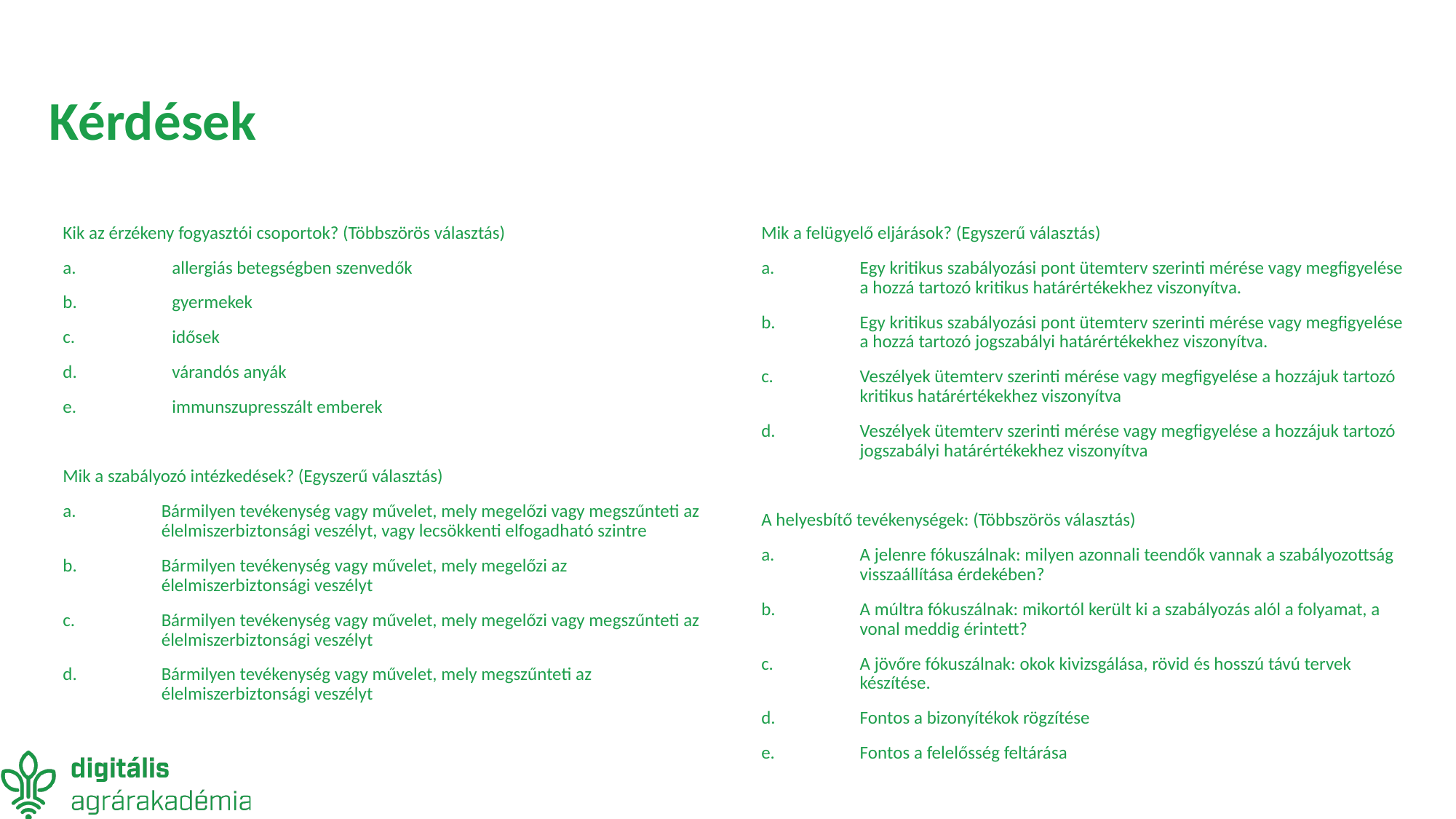

# Kérdések
Kik az érzékeny fogyasztói csoportok? (Többszörös választás)
a.	allergiás betegségben szenvedők
b.	gyermekek
c.	idősek
d.	várandós anyák
e.	immunszupresszált emberek

Mik a szabályozó intézkedések? (Egyszerű választás)
a.	Bármilyen tevékenység vagy művelet, mely megelőzi vagy megszűnteti az élelmiszerbiztonsági veszélyt, vagy lecsökkenti elfogadható szintre
b.	Bármilyen tevékenység vagy művelet, mely megelőzi az élelmiszerbiztonsági veszélyt
c.	Bármilyen tevékenység vagy művelet, mely megelőzi vagy megszűnteti az élelmiszerbiztonsági veszélyt
d.	Bármilyen tevékenység vagy művelet, mely megszűnteti az élelmiszerbiztonsági veszélyt

Mik a felügyelő eljárások? (Egyszerű választás)
a.	Egy kritikus szabályozási pont ütemterv szerinti mérése vagy megfigyelése a hozzá tartozó kritikus határértékekhez viszonyítva.
b.	Egy kritikus szabályozási pont ütemterv szerinti mérése vagy megfigyelése a hozzá tartozó jogszabályi határértékekhez viszonyítva.
c.	Veszélyek ütemterv szerinti mérése vagy megfigyelése a hozzájuk tartozó kritikus határértékekhez viszonyítva
d.	Veszélyek ütemterv szerinti mérése vagy megfigyelése a hozzájuk tartozó jogszabályi határértékekhez viszonyítva

A helyesbítő tevékenységek: (Többszörös választás)
a.	A jelenre fókuszálnak: milyen azonnali teendők vannak a szabályozottság visszaállítása érdekében?
b.	A múltra fókuszálnak: mikortól került ki a szabályozás alól a folyamat, a vonal meddig érintett?
c.	A jövőre fókuszálnak: okok kivizsgálása, rövid és hosszú távú tervek készítése.
d.	Fontos a bizonyítékok rögzítése
e.	Fontos a felelősség feltárása